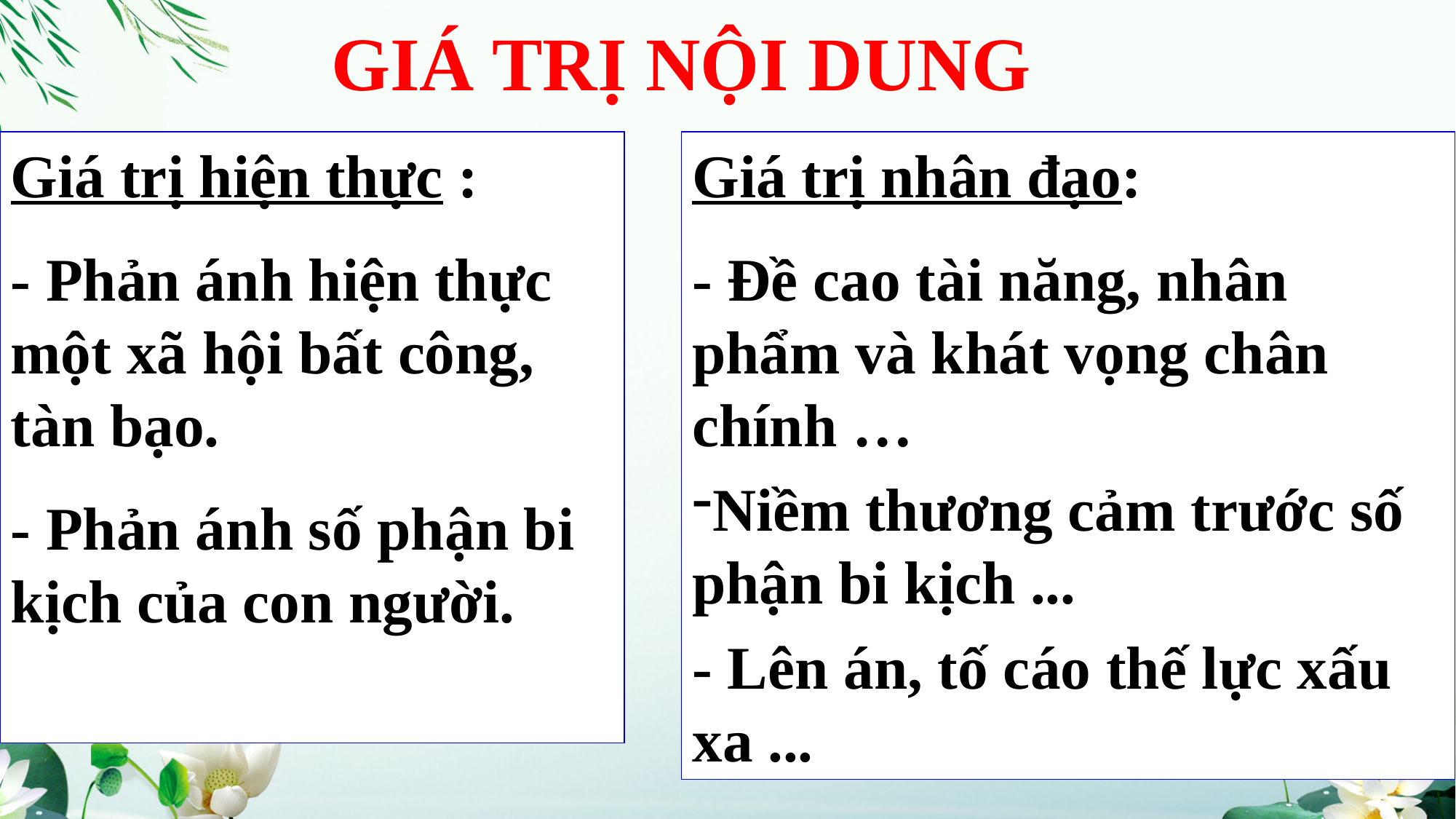

GIÁ TRỊ NỘI DUNG
Giá trị hiện thực :
- Phản ánh hiện thực một xã hội bất công, tàn bạo.
- Phản ánh số phận bi kịch của con người.

Giá trị nhân đạo:
- Đề cao tài năng, nhân phẩm và khát vọng chân chính …
Niềm thương cảm trước số phận bi kịch ...
- Lên án, tố cáo thế lực xấu xa ...